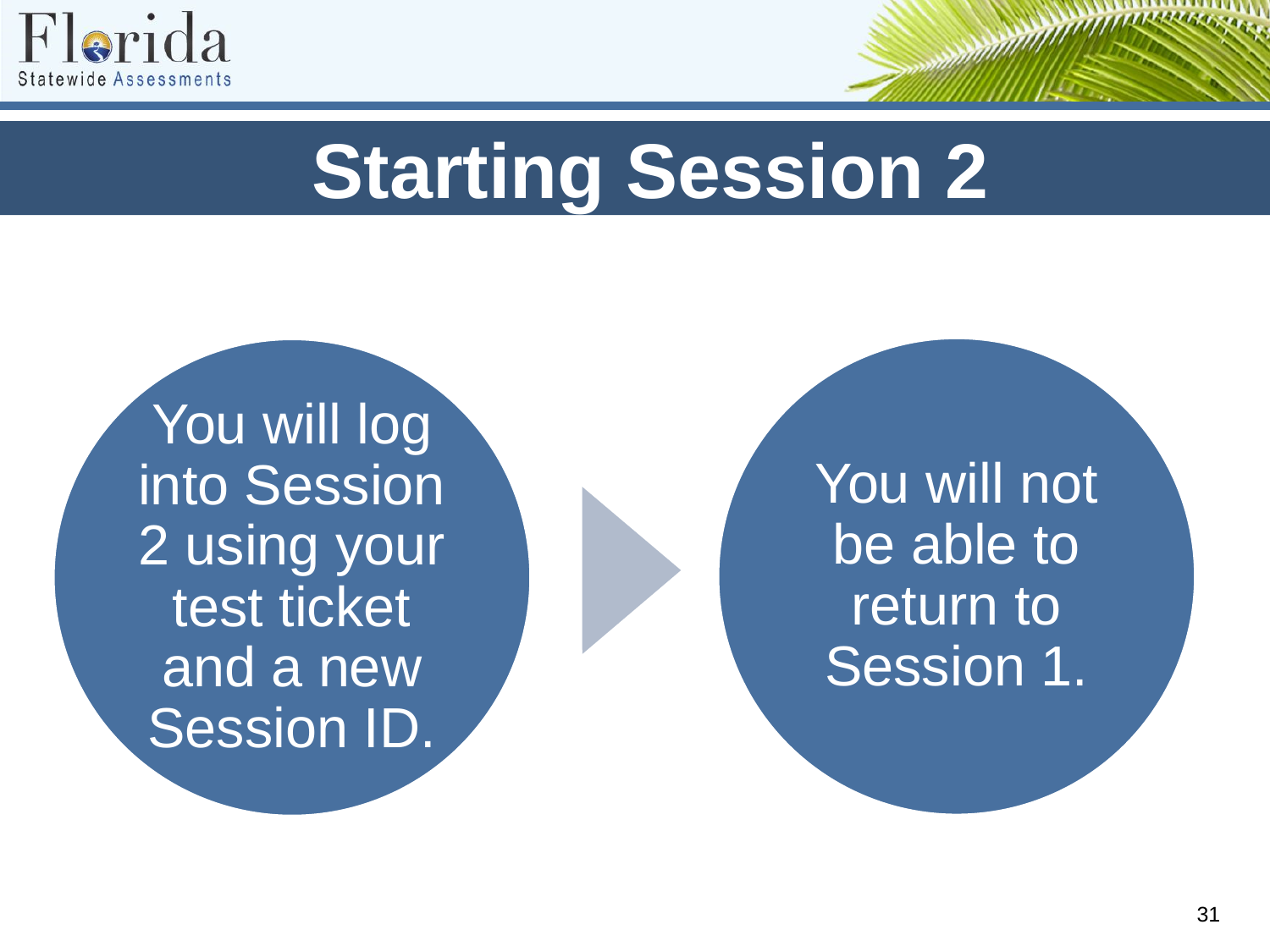

Starting Session 2
You will log into Session 2 using your test ticket and a new Session ID.
You will not be able to return to Session 1.
31